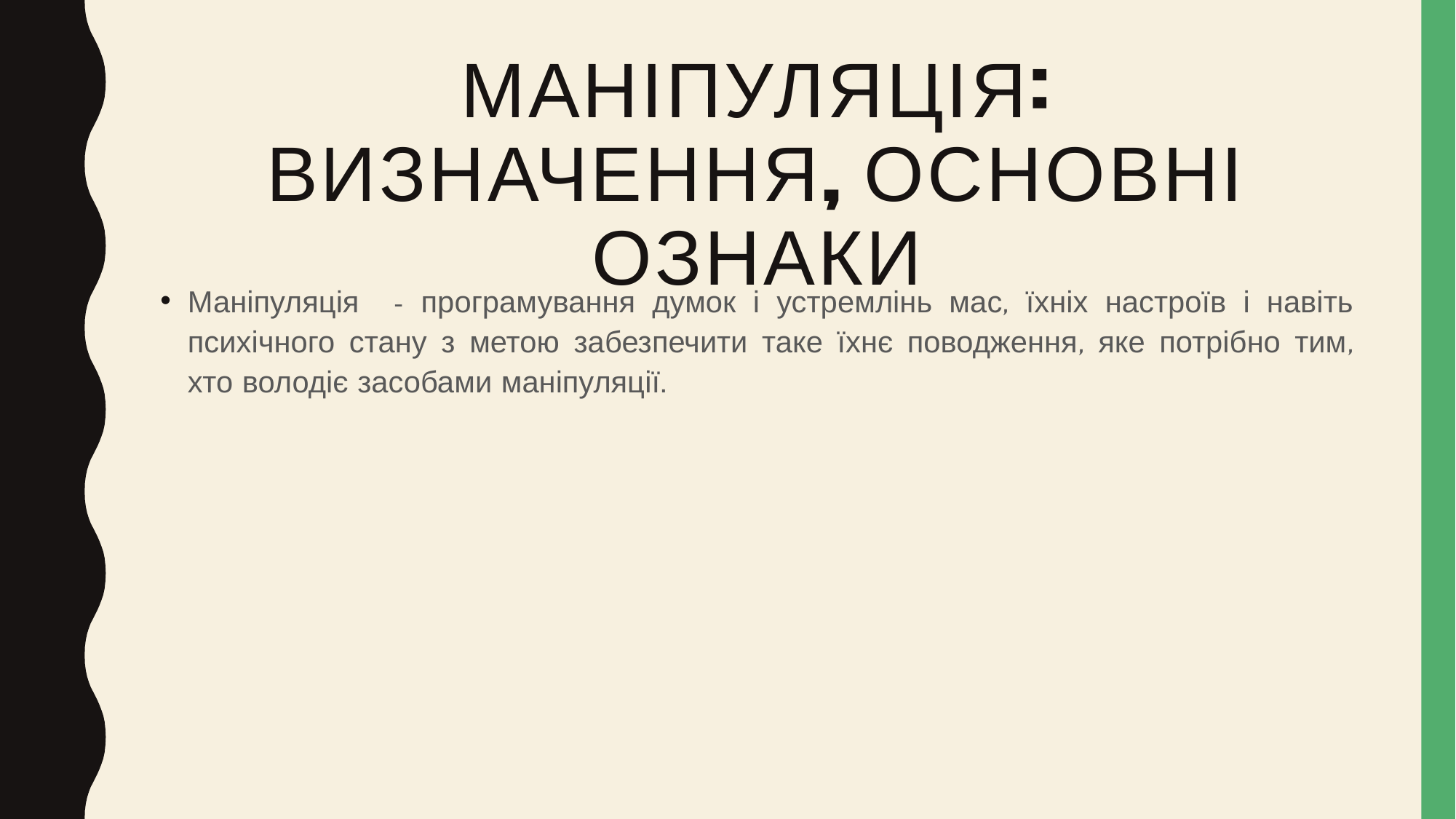

# Маніпуляція: визначення, основні ознаки
Маніпуляція  - програмування думок і устремлінь мас, їхніх настроїв і навіть психічного стану з метою забезпечити таке їхнє поводження, яке потрібно тим, хто володіє засобами маніпуляції.